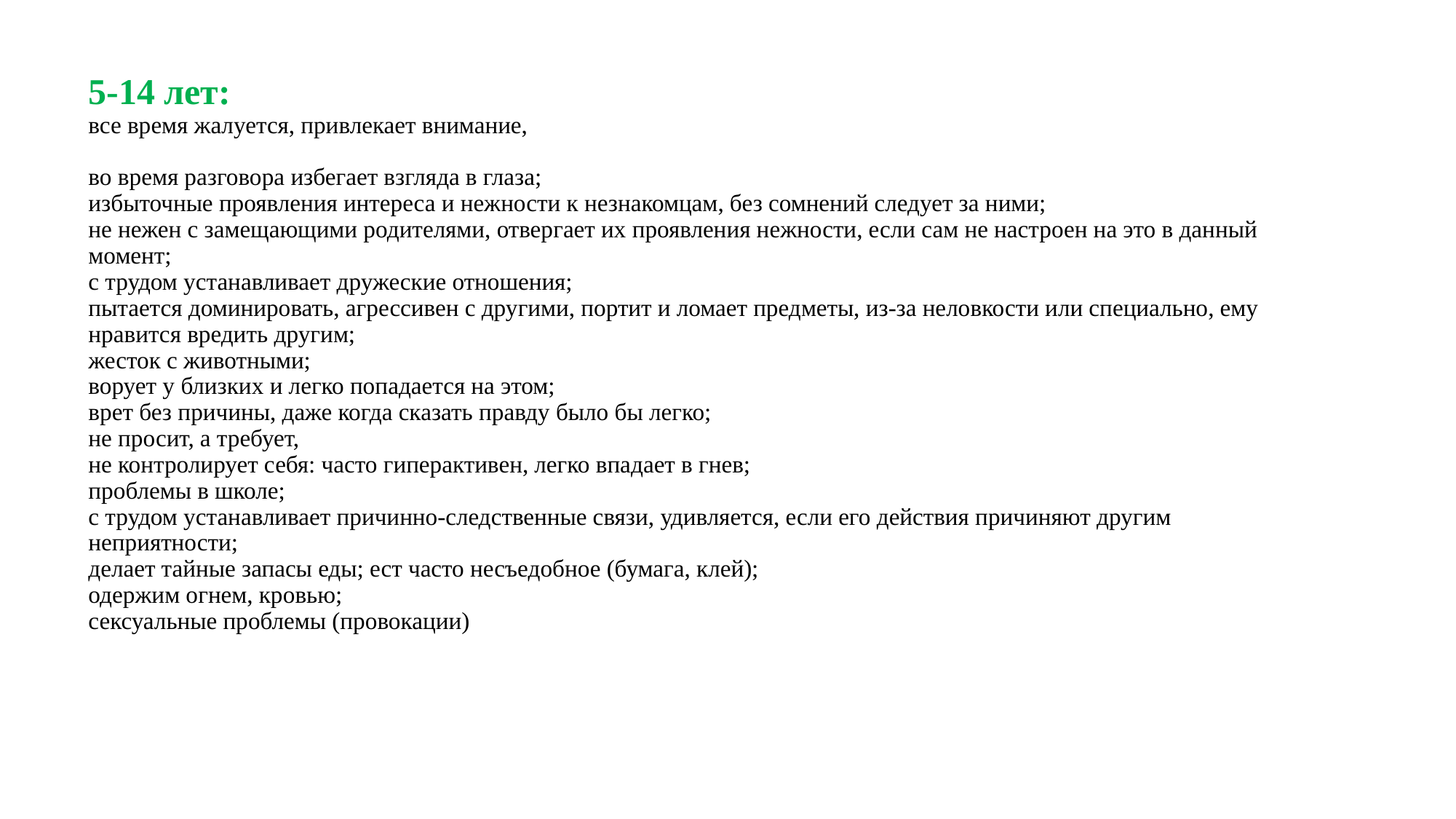

# 5-14 лет: все время жалуется, привлекает внимание, во время разговора избегает взгляда в глаза; избыточные проявления интереса и нежности к незнакомцам, без сомнений следует за ними; не нежен с замещающими родителями, отвергает их проявления нежности, если сам не настроен на это в данный момент; с трудом устанавливает дружеские отношения; пытается доминировать, агрессивен с другими, портит и ломает предметы, из-за неловкости или специально, ему нравится вредить другим; жесток с животными; ворует у близких и легко попадается на этом; врет без причины, даже когда сказать правду было бы легко; не просит, а требует, не контролирует себя: часто гиперактивен, легко впадает в гнев; проблемы в школе; с трудом устанавливает причинно-следственные связи, удивляется, если его действия причиняют другим неприятности; делает тайные запасы еды; ест часто несъедобное (бумага, клей); одержим огнем, кровью; сексуальные проблемы (провокации)